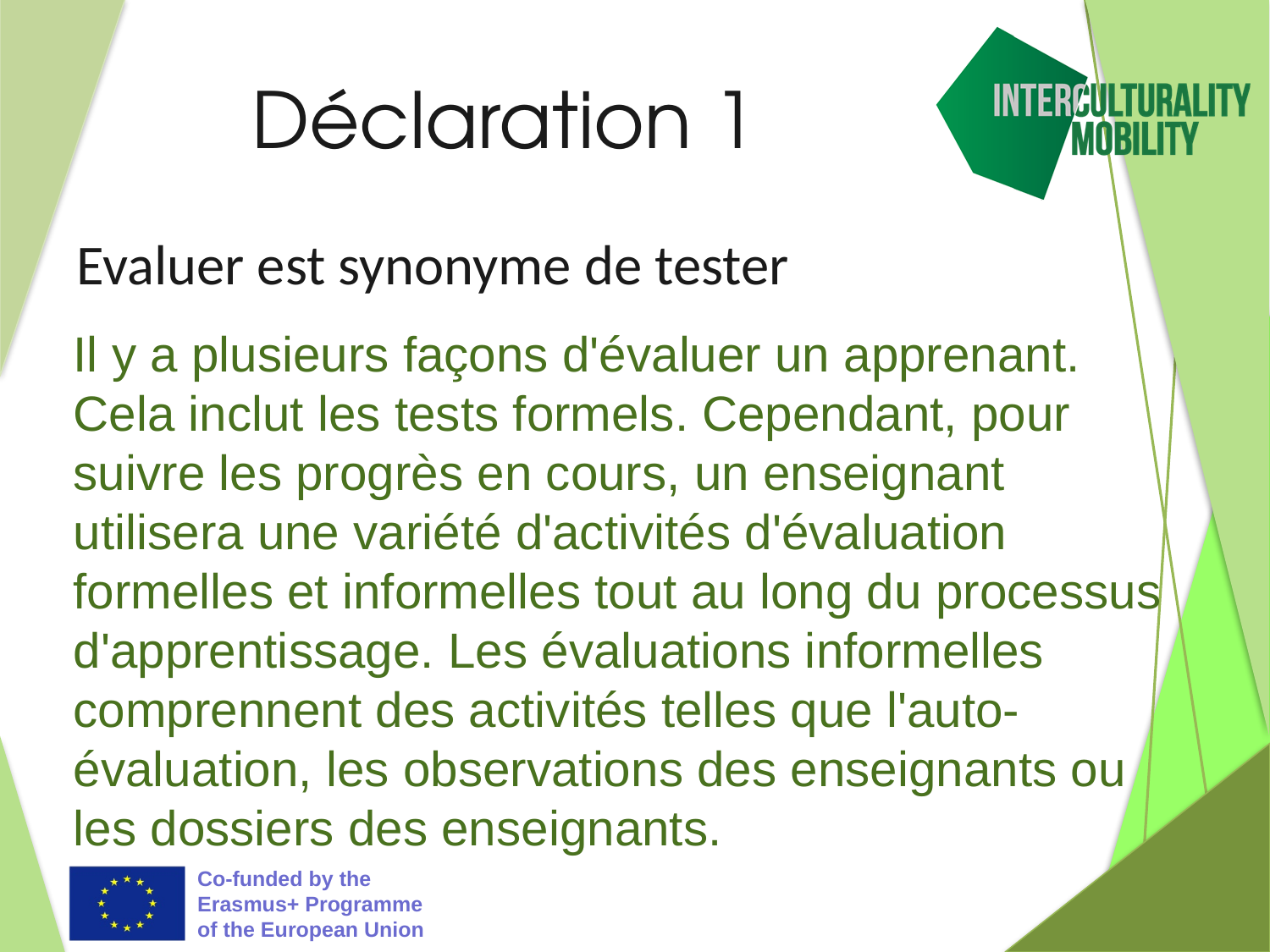

# Déclaration 1
Evaluer est synonyme de tester

Il y a plusieurs façons d'évaluer un apprenant. Cela inclut les tests formels. Cependant, pour suivre les progrès en cours, un enseignant utilisera une variété d'activités d'évaluation formelles et informelles tout au long du processus d'apprentissage. Les évaluations informelles comprennent des activités telles que l'auto-évaluation, les observations des enseignants ou les dossiers des enseignants.